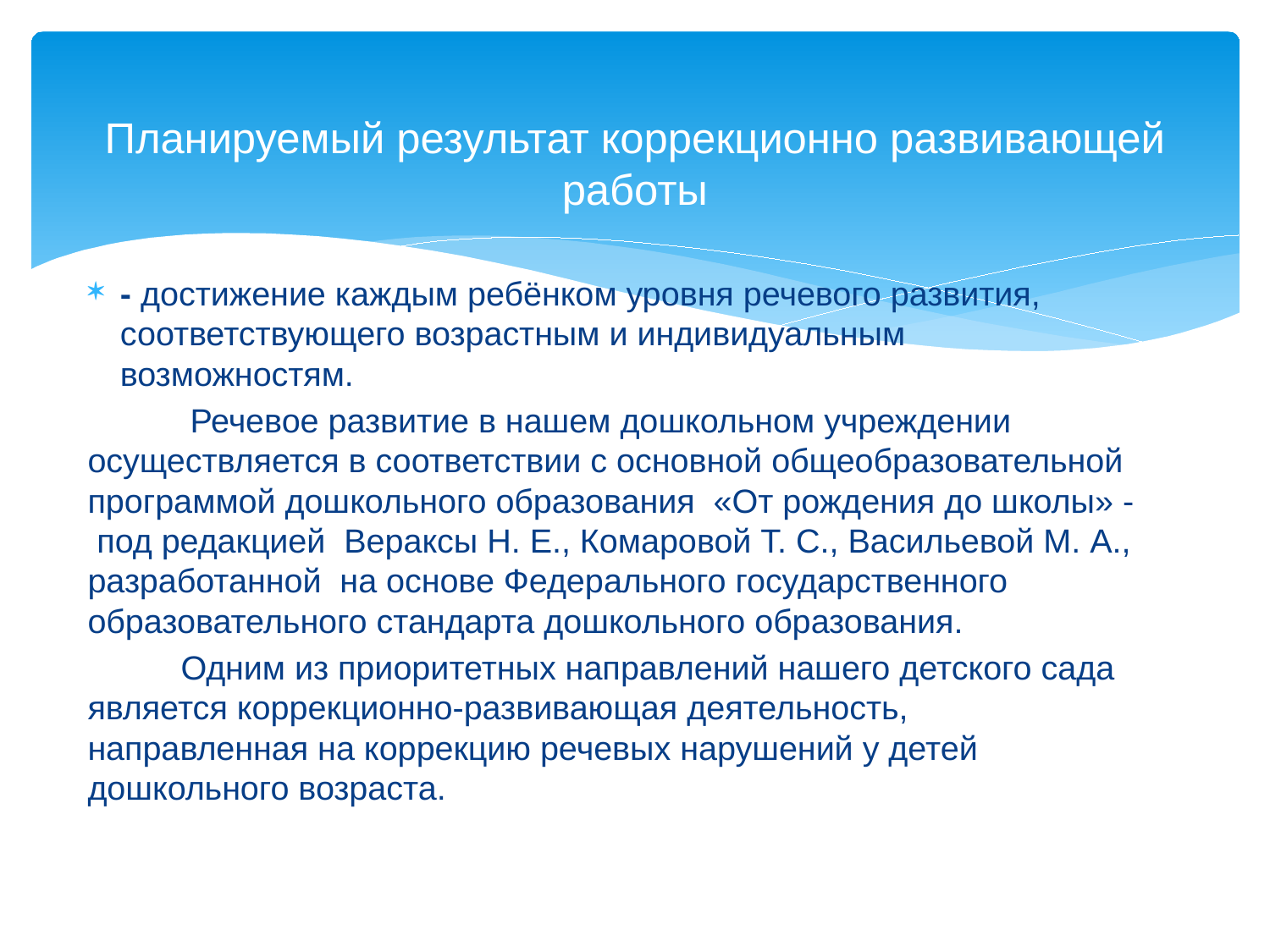

# Планируемый результат коррекционно развивающей работы
- достижение каждым ребёнком уровня речевого развития, соответствующего возрастным и индивидуальным возможностям.
           Речевое развитие в нашем дошкольном учреждении осуществляется в соответствии с основной общеобразовательной программой дошкольного образования  «От рождения до школы» -  под редакцией  Вераксы Н. Е., Комаровой Т. С., Васильевой М. А., разработанной  на основе Федерального государственного образовательного стандарта дошкольного образования.
          Одним из приоритетных направлений нашего детского сада является коррекционно-развивающая деятельность, направленная на коррекцию речевых нарушений у детей дошкольного возраста.